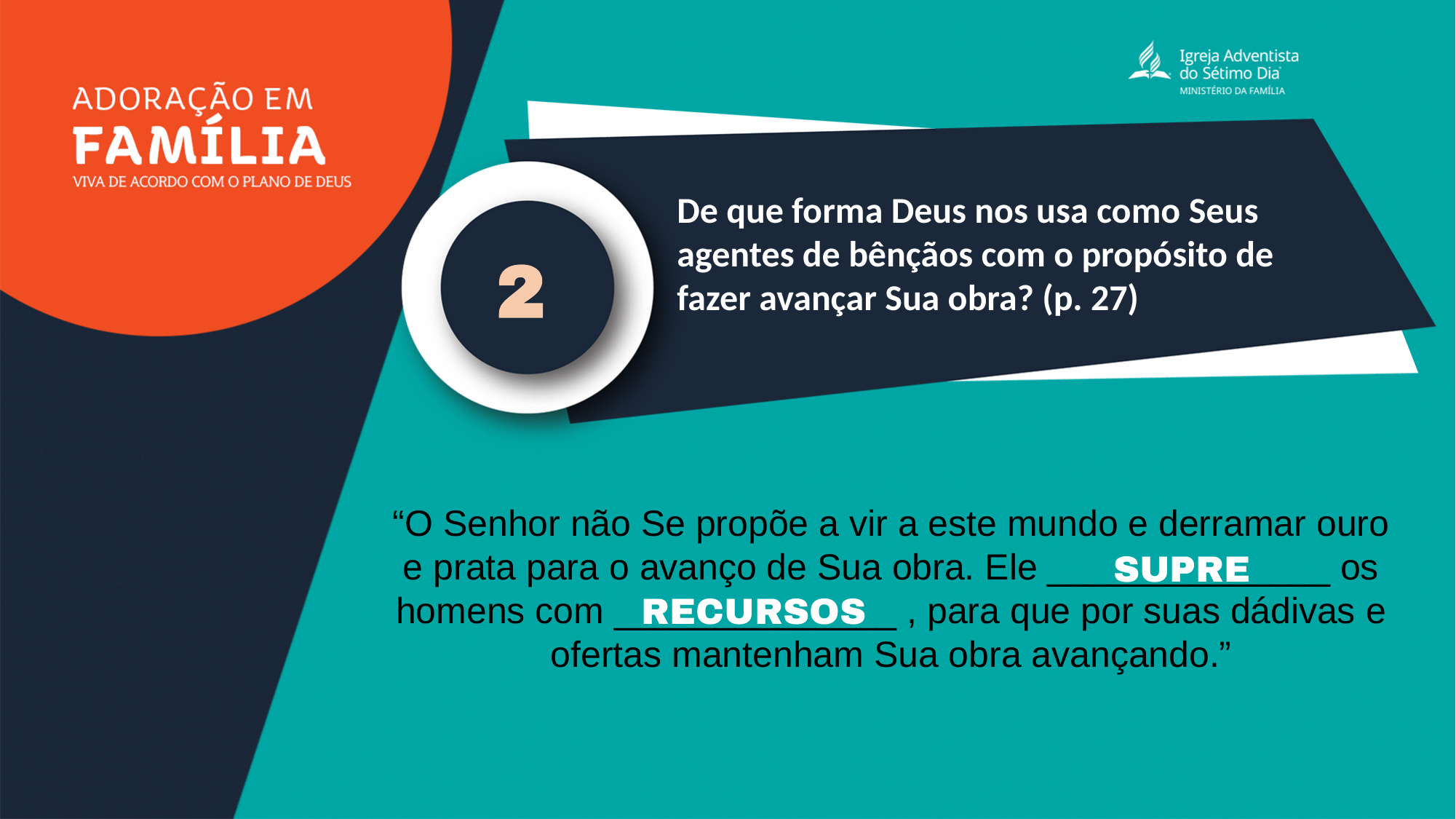

De que forma Deus nos usa como Seus agentes de bênçãos com o propósito de fazer avançar Sua obra? (p. 27)
2
“O Senhor não Se propõe a vir a este mundo e derramar ouro e prata para o avanço de Sua obra. Ele ______________ os homens com ______________ , para que por suas dádivas e ofertas mantenham Sua obra avançando.”
SUPRE
RECURSOS